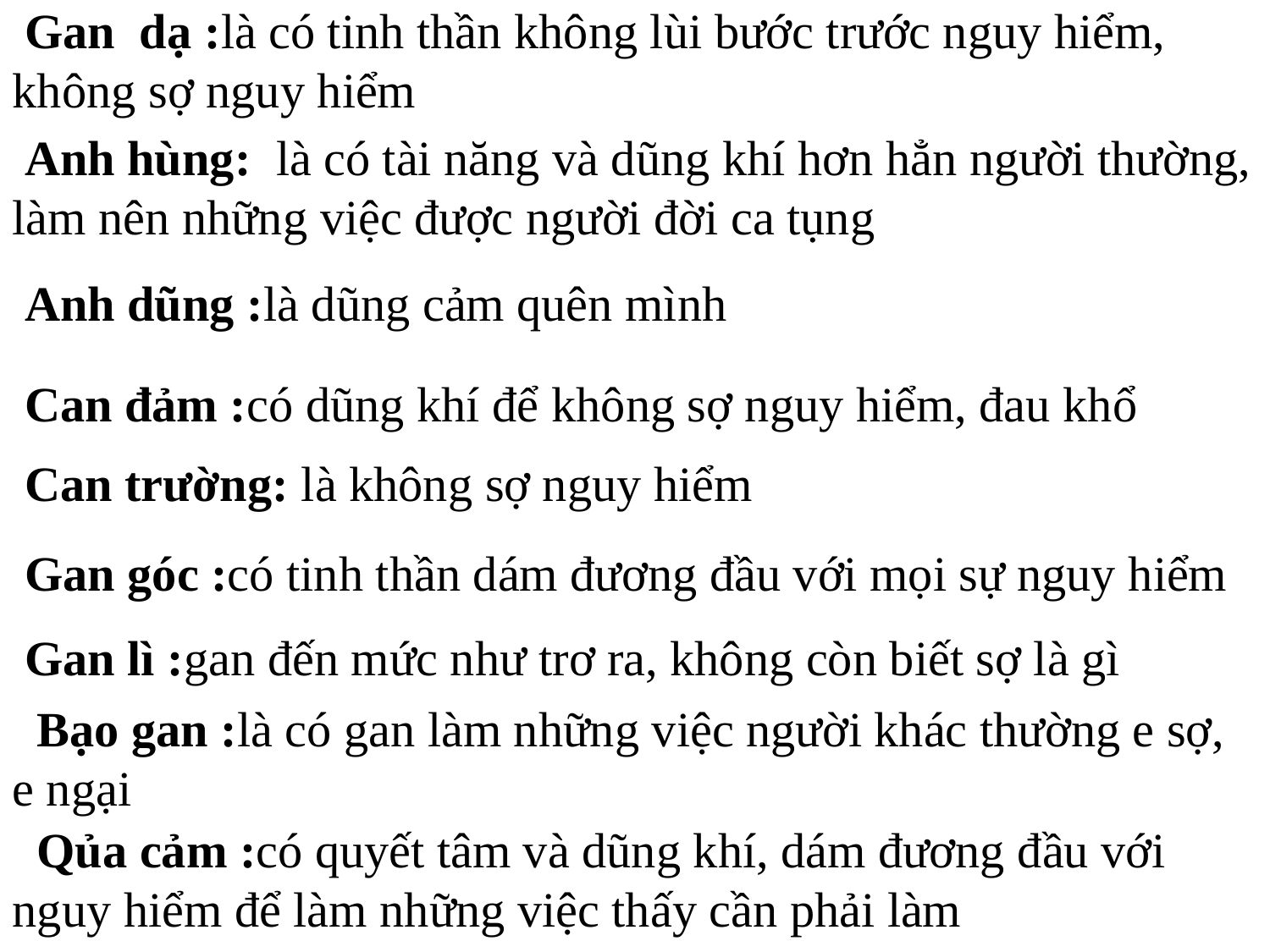

Gan  dạ :là có tinh thần không lùi bước trước nguy hiểm, không sợ nguy hiểm
 Anh hùng:  là có tài năng và dũng khí hơn hẳn người thường, làm nên những việc được người đời ca tụng
 Anh dũng :là dũng cảm quên mình
 Can đảm :có dũng khí để không sợ nguy hiểm, đau khổ
 Can trường: là không sợ nguy hiểm
 Gan góc :có tinh thần dám đương đầu với mọi sự nguy hiểm
 Gan lì :gan đến mức như trơ ra, không còn biết sợ là gì
  Bạo gan :là có gan làm những việc người khác thường e sợ, e ngại
  Qủa cảm :có quyết tâm và dũng khí, dám đương đầu với nguy hiểm để làm những việc thấy cần phải làm